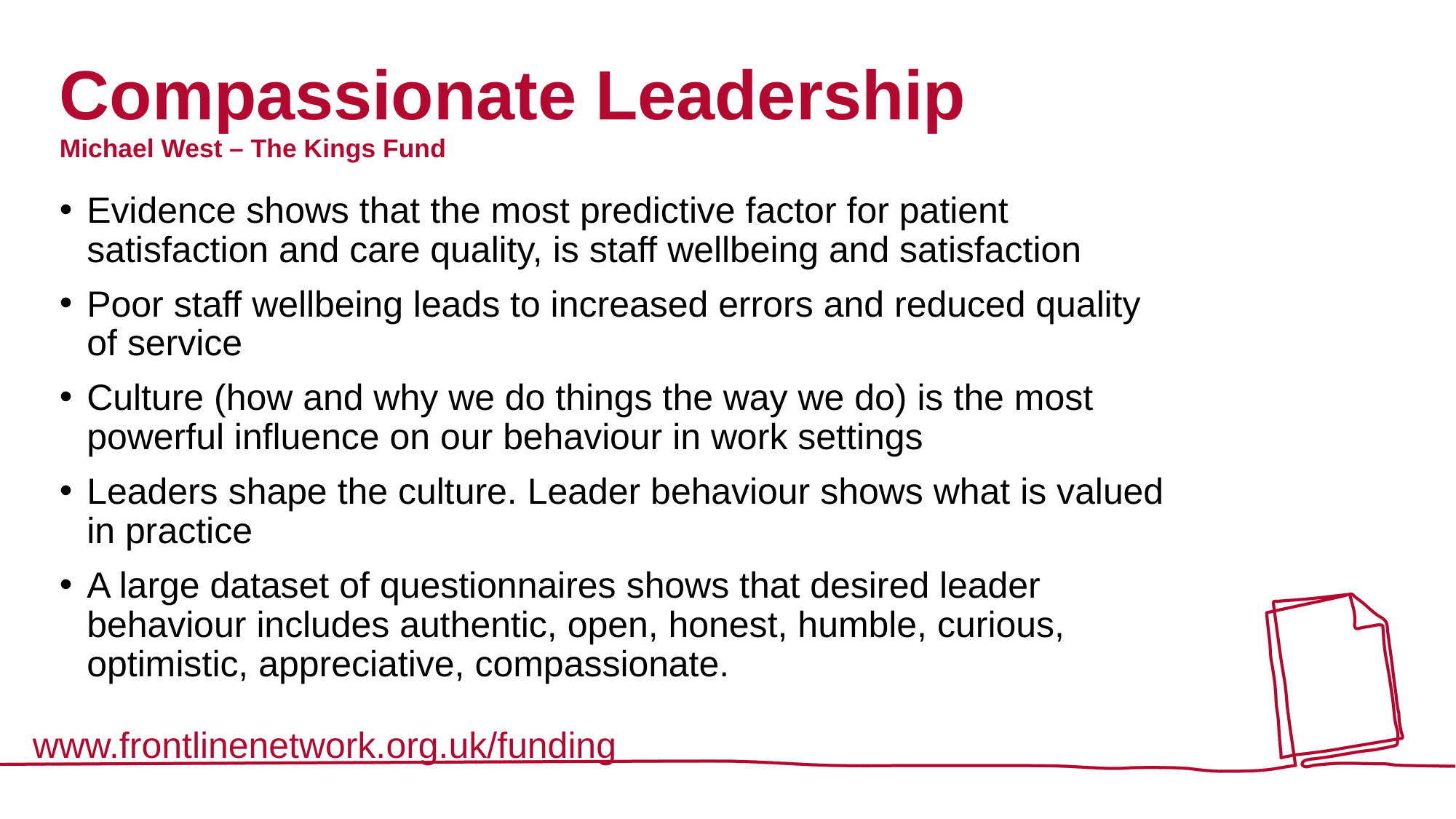

# Compassionate Leadership Michael West – The Kings Fund
Evidence shows that the most predictive factor for patient satisfaction and care quality, is staff wellbeing and satisfaction
Poor staff wellbeing leads to increased errors and reduced quality of service
Culture (how and why we do things the way we do) is the most powerful influence on our behaviour in work settings
Leaders shape the culture. Leader behaviour shows what is valued in practice
A large dataset of questionnaires shows that desired leader behaviour includes authentic, open, honest, humble, curious, optimistic, appreciative, compassionate.